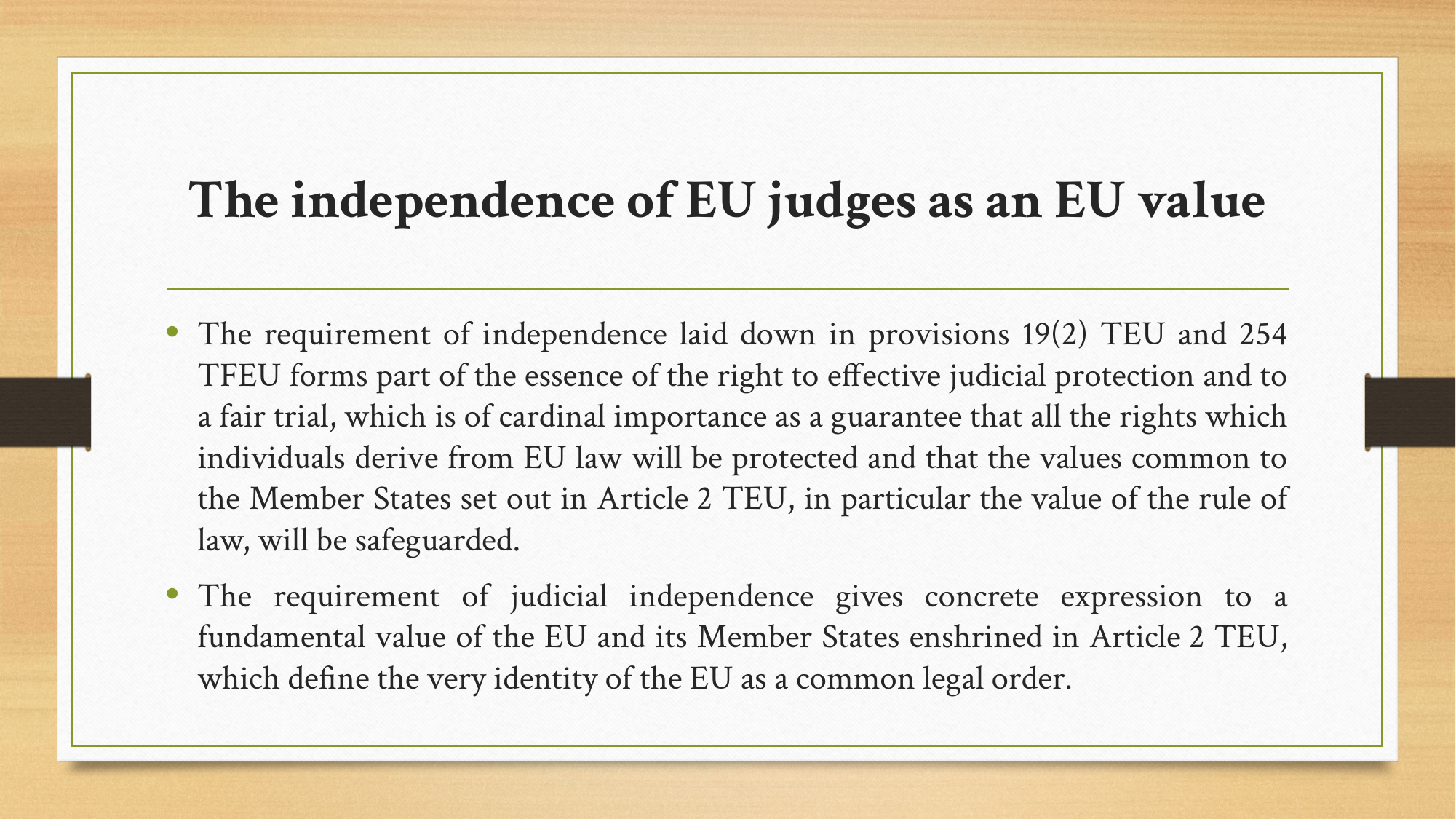

# The independence of EU judges as an EU value
The requirement of independence laid down in provisions 19(2) TEU and 254 TFEU forms part of the essence of the right to effective judicial protection and to a fair trial, which is of cardinal importance as a guarantee that all the rights which individuals derive from EU law will be protected and that the values common to the Member States set out in Article 2 TEU, in particular the value of the rule of law, will be safeguarded.
The requirement of judicial independence gives concrete expression to a fundamental value of the EU and its Member States enshrined in Article 2 TEU, which define the very identity of the EU as a common legal order.